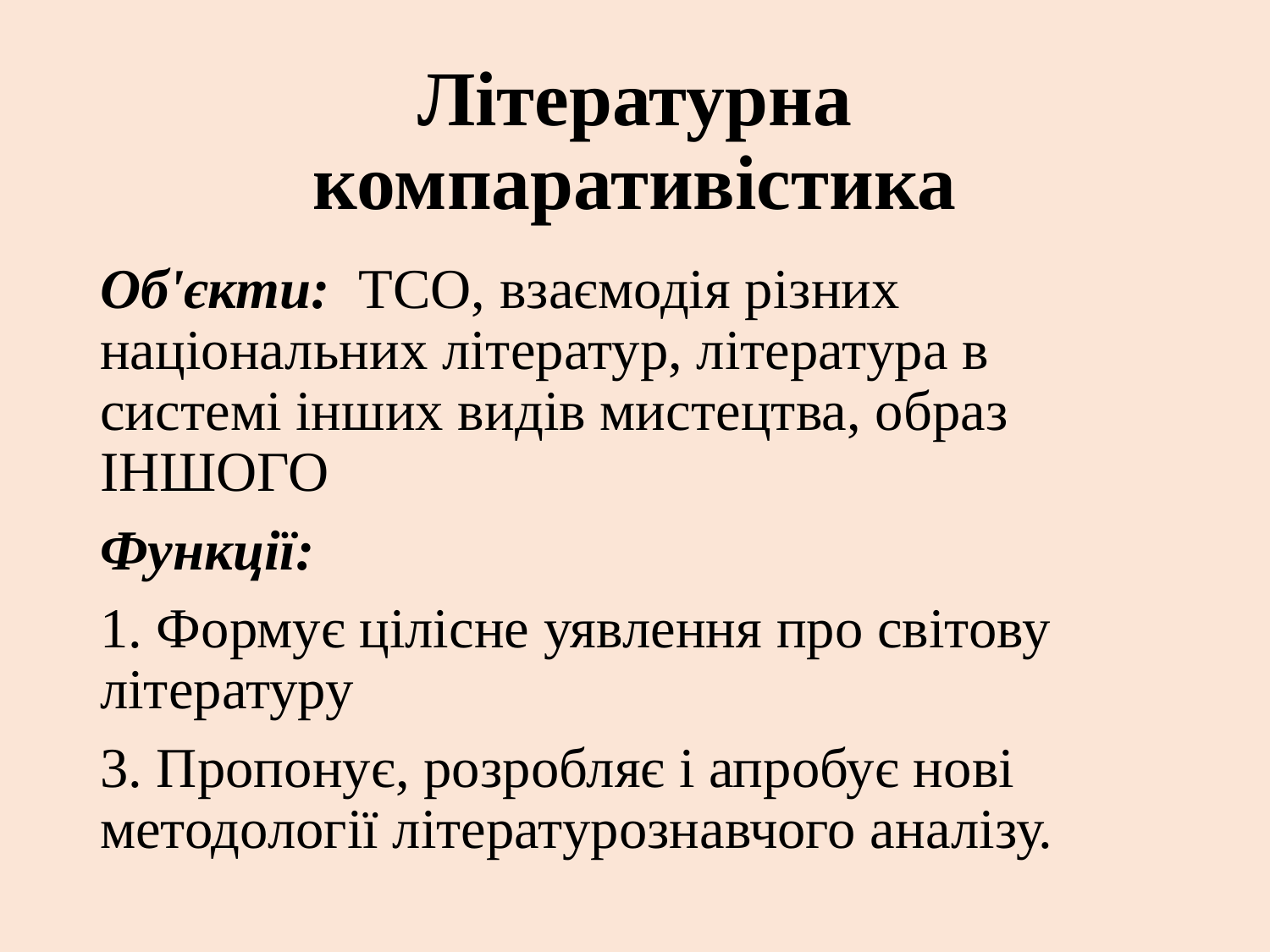

# Літературна компаративістика
Об'єкти:  ТСО, взаємодія різних національних літератур, література в системі інших видів мистецтва, образ ІНШОГО
Функції:
1. Формує цілісне уявлення про світову літературу
3. Пропонує, розробляє і апробує нові методології літературознавчого аналізу.